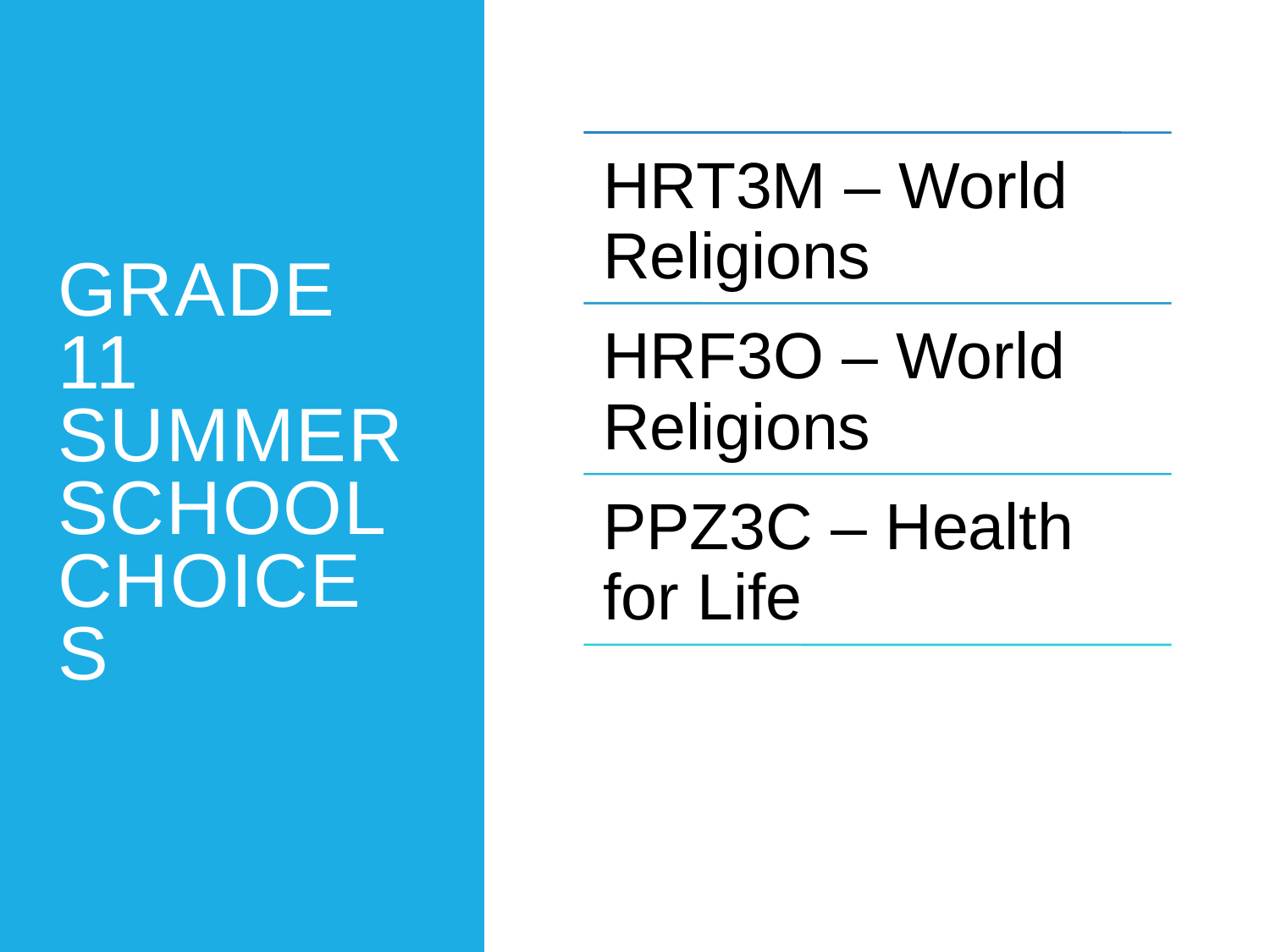

# Grade 11 summer school choices
HRT3M – World Religions
HRF3O – World Religions
PPZ3C – Health for Life